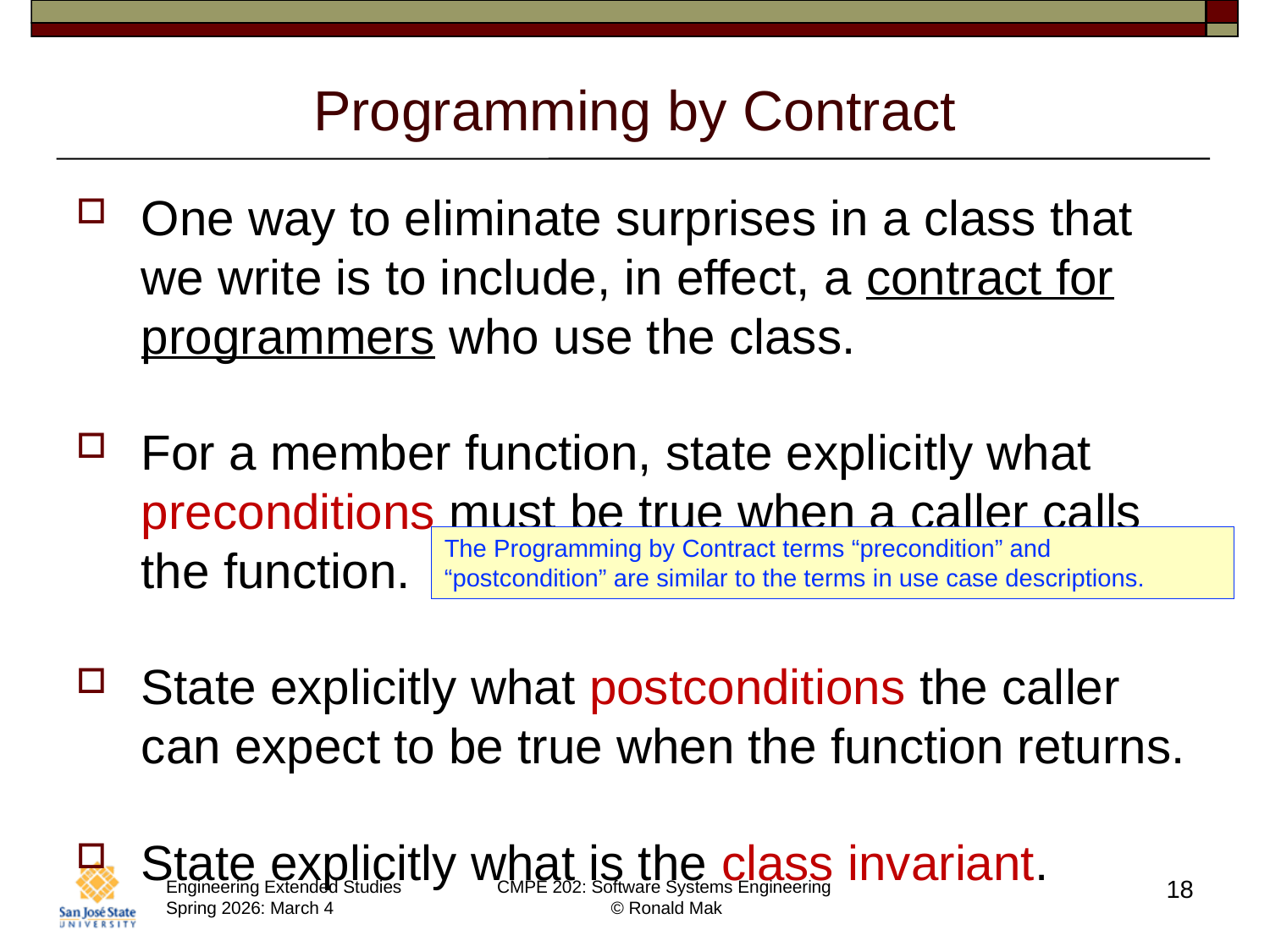

# Programming by Contract
One way to eliminate surprises in a class that we write is to include, in effect, a contract for programmers who use the class.

For a member function, state explicitly what preconditions must be true when a caller calls the function.

State explicitly what postconditions the caller can expect to be true when the function returns.

State explicitly what is the class invariant.
The Programming by Contract terms “precondition” and “postcondition” are similar to the terms in use case descriptions.
18